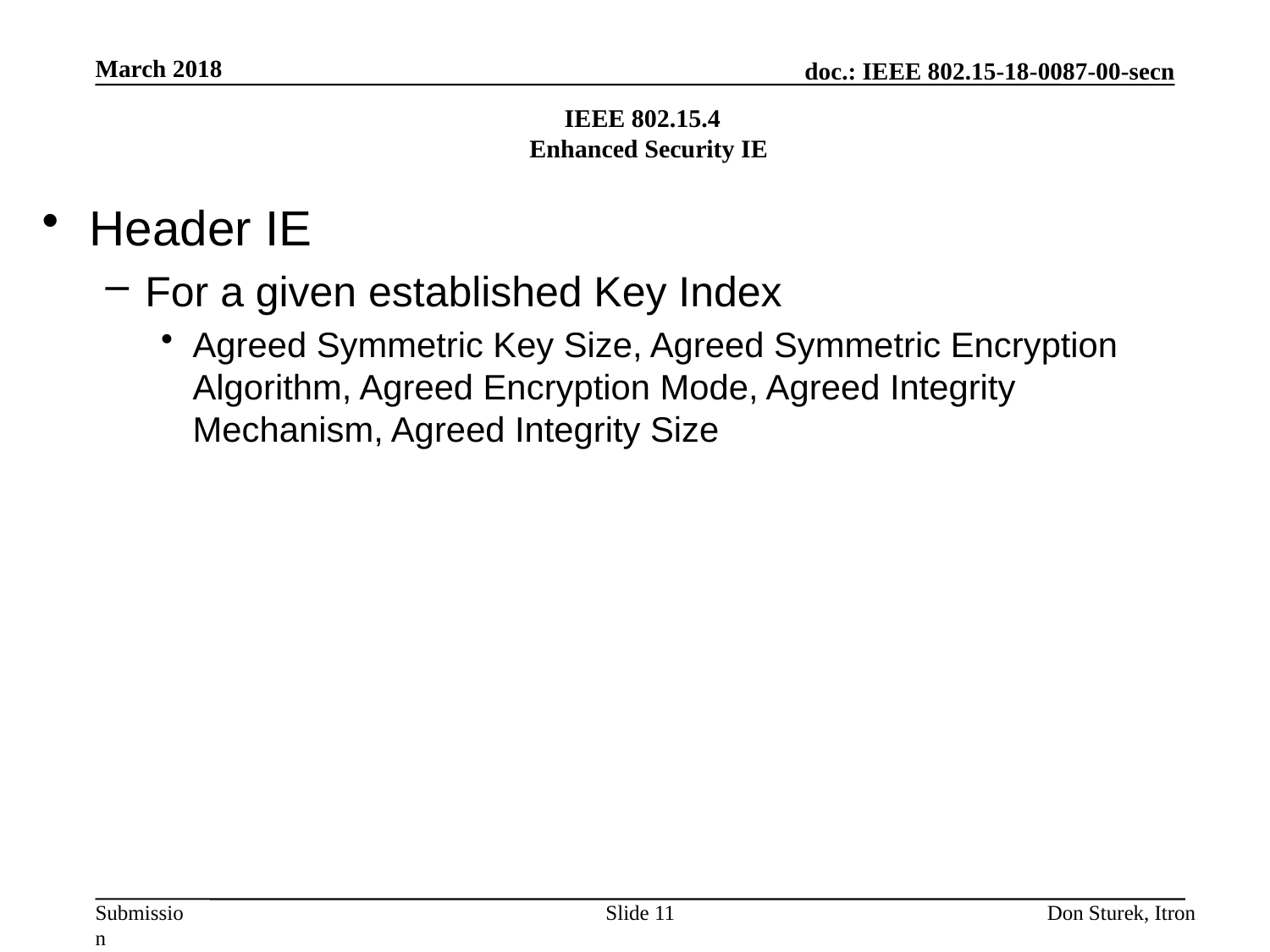

March 2018
# IEEE 802.15.4 Enhanced Security IE
Header IE
For a given established Key Index
Agreed Symmetric Key Size, Agreed Symmetric Encryption Algorithm, Agreed Encryption Mode, Agreed Integrity Mechanism, Agreed Integrity Size

Slide 11
Don Sturek, Itron